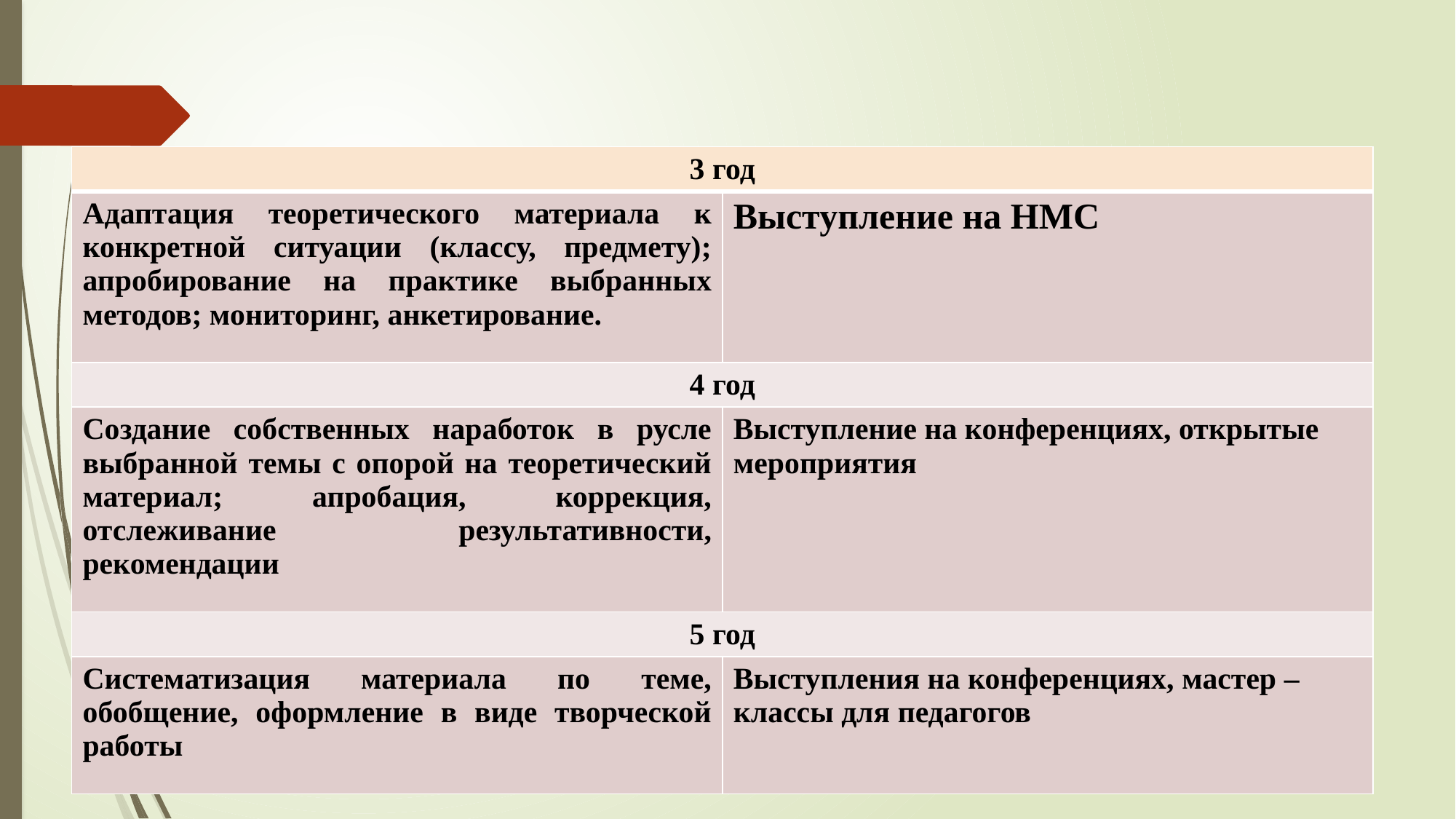

#
| 3 год |  |
| --- | --- |
| Адаптация теоретического материала к конкретной ситуации (классу, предмету); апробирование на практике выбранных методов; мониторинг, анкетирование. | Выступление на НМС |
| 4 год |  |
| Создание собственных наработок в русле выбранной темы с опорой на теоретический материал; апробация, коррекция, отслеживание результативности, рекомендации | Выступление на конференциях, открытые мероприятия |
| 5 год |  |
| Систематизация материала по теме, обобщение, оформление в виде творческой работы | Выступления на конференциях, мастер – классы для педагогов |